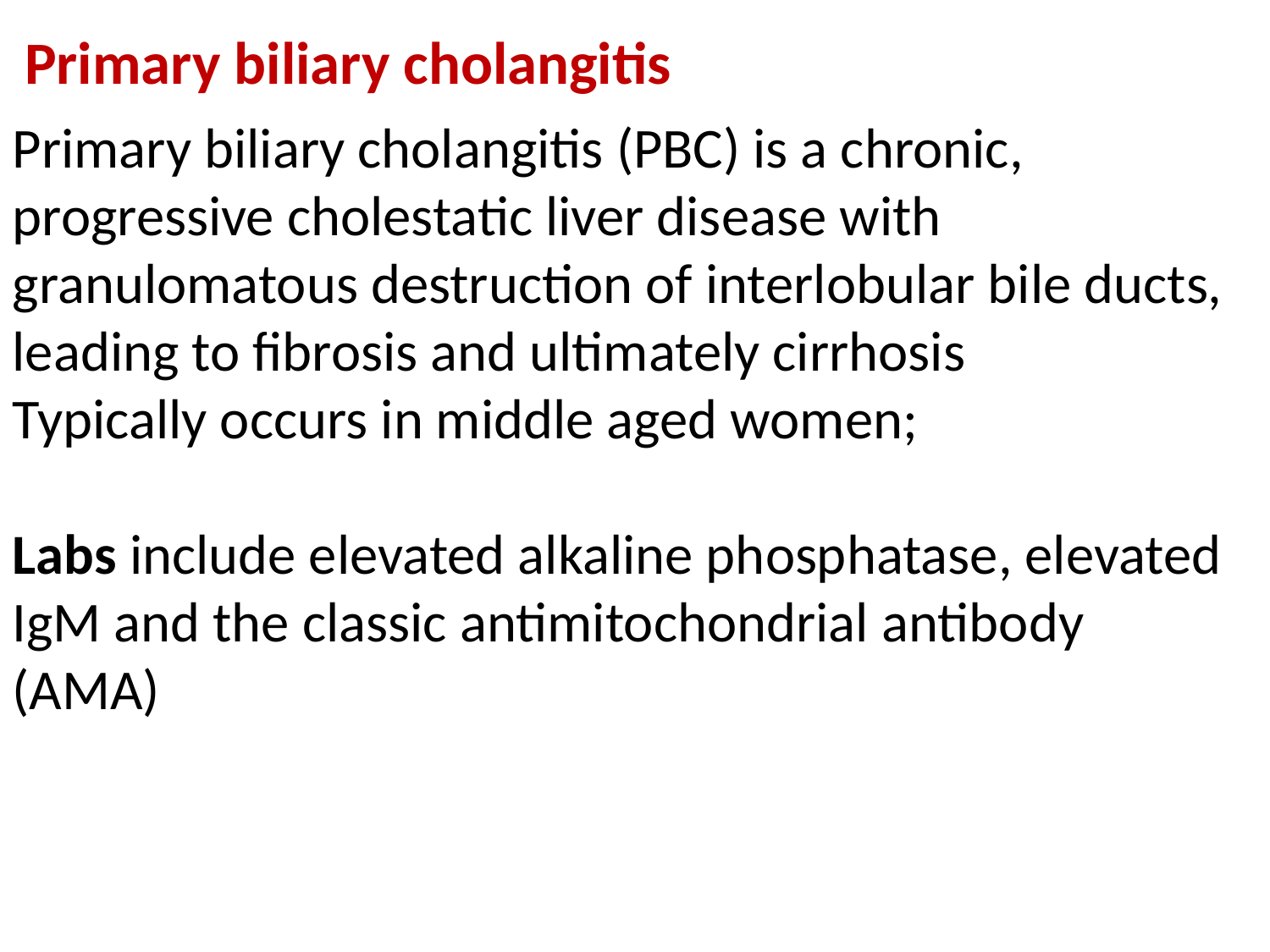

Primary biliary cholangitis

Primary biliary cholangitis (PBC) is a chronic, progressive cholestatic liver disease with granulomatous destruction of interlobular bile ducts, leading to fibrosis and ultimately cirrhosis
Typically occurs in middle aged women;

Labs include elevated alkaline phosphatase, elevated IgM and the classic antimitochondrial antibody (AMA)